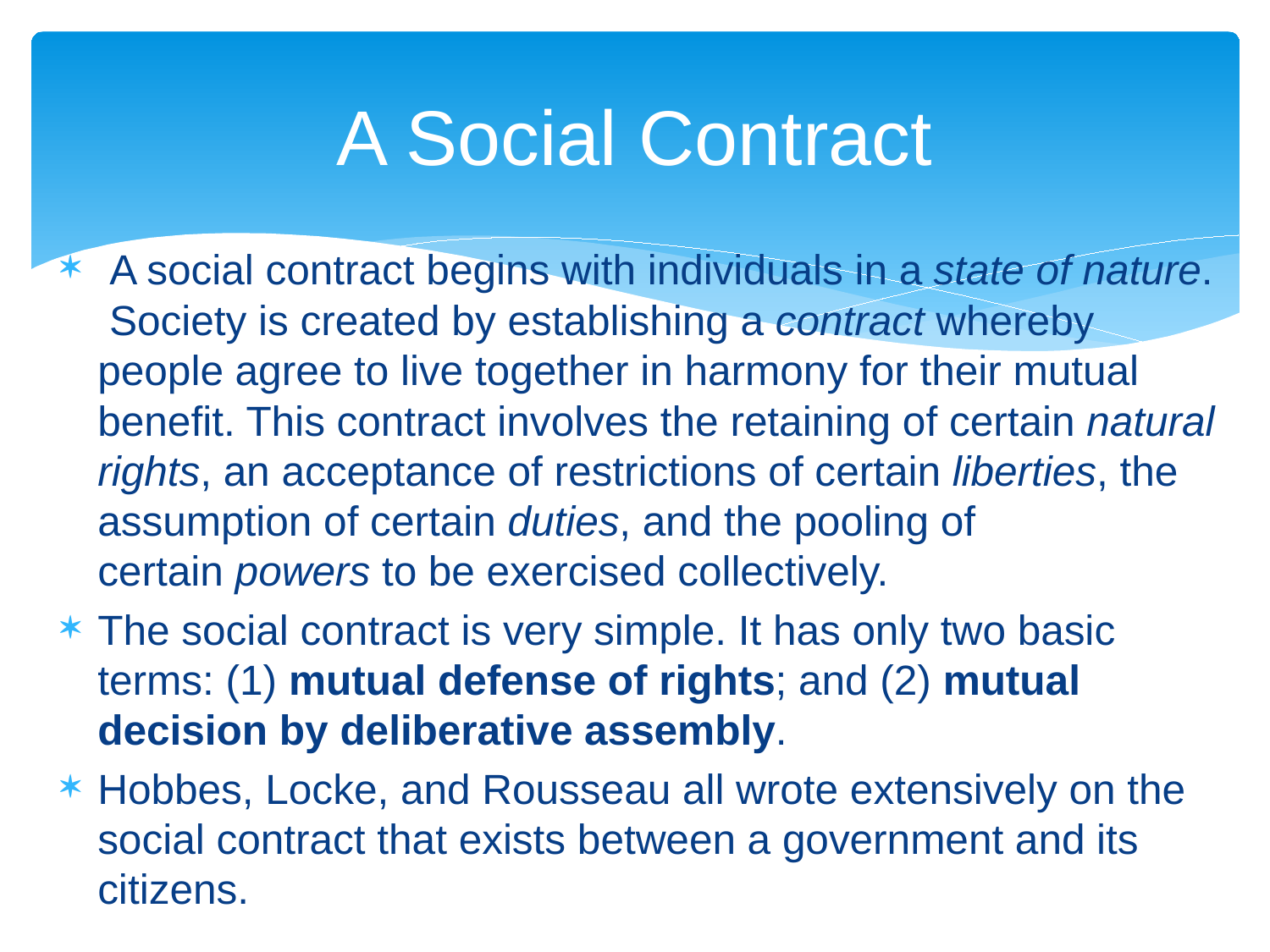

# A Social Contract
 A social contract begins with individuals in a state of nature.  Society is created by establishing a contract whereby people agree to live together in harmony for their mutual benefit. This contract involves the retaining of certain natural rights, an acceptance of restrictions of certain liberties, the assumption of certain duties, and the pooling of certain powers to be exercised collectively.
The social contract is very simple. It has only two basic terms: (1) mutual defense of rights; and (2) mutual decision by deliberative assembly.
Hobbes, Locke, and Rousseau all wrote extensively on the social contract that exists between a government and its citizens.